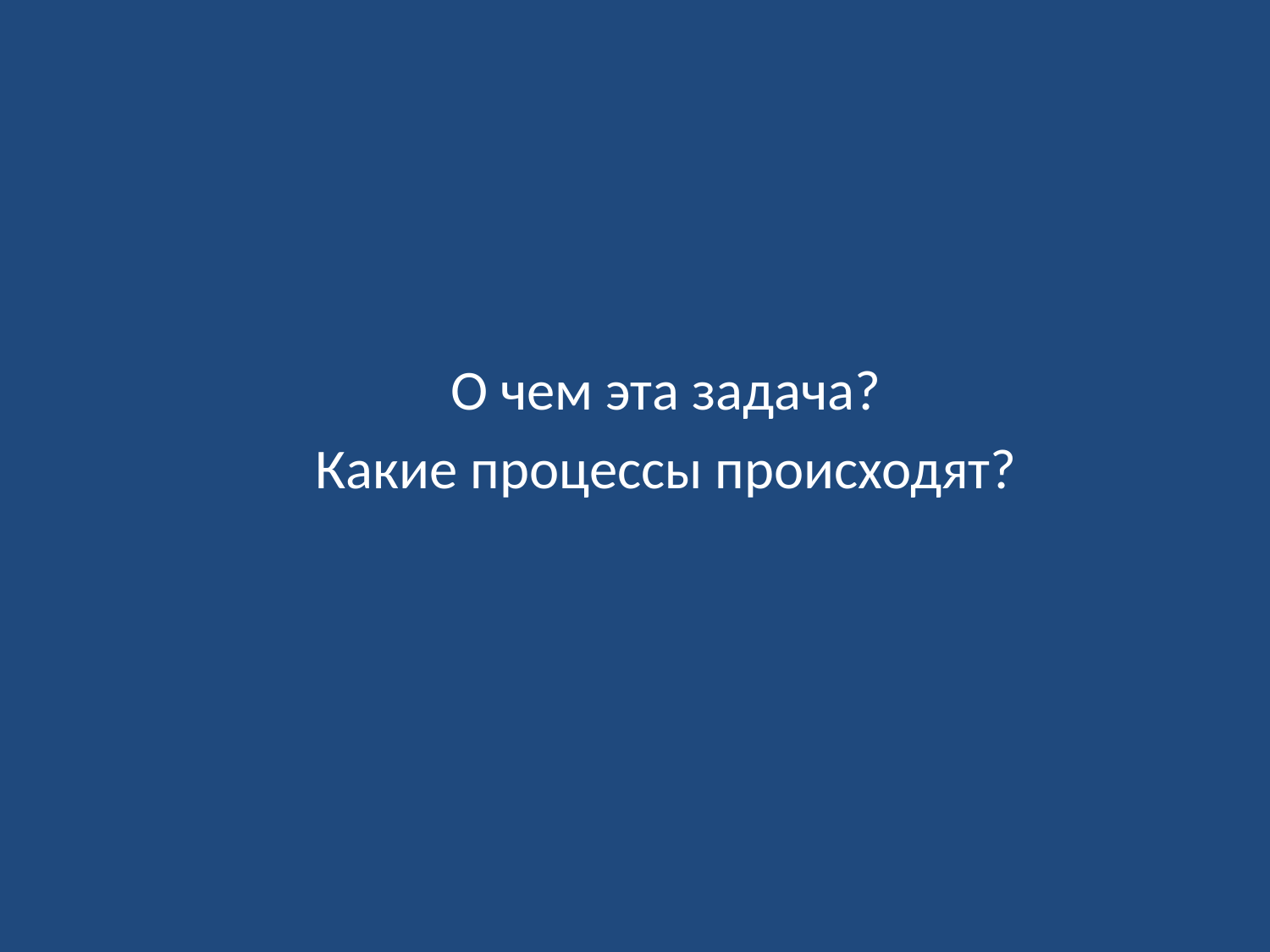

О чем эта задача?
    Какие процессы происходят?